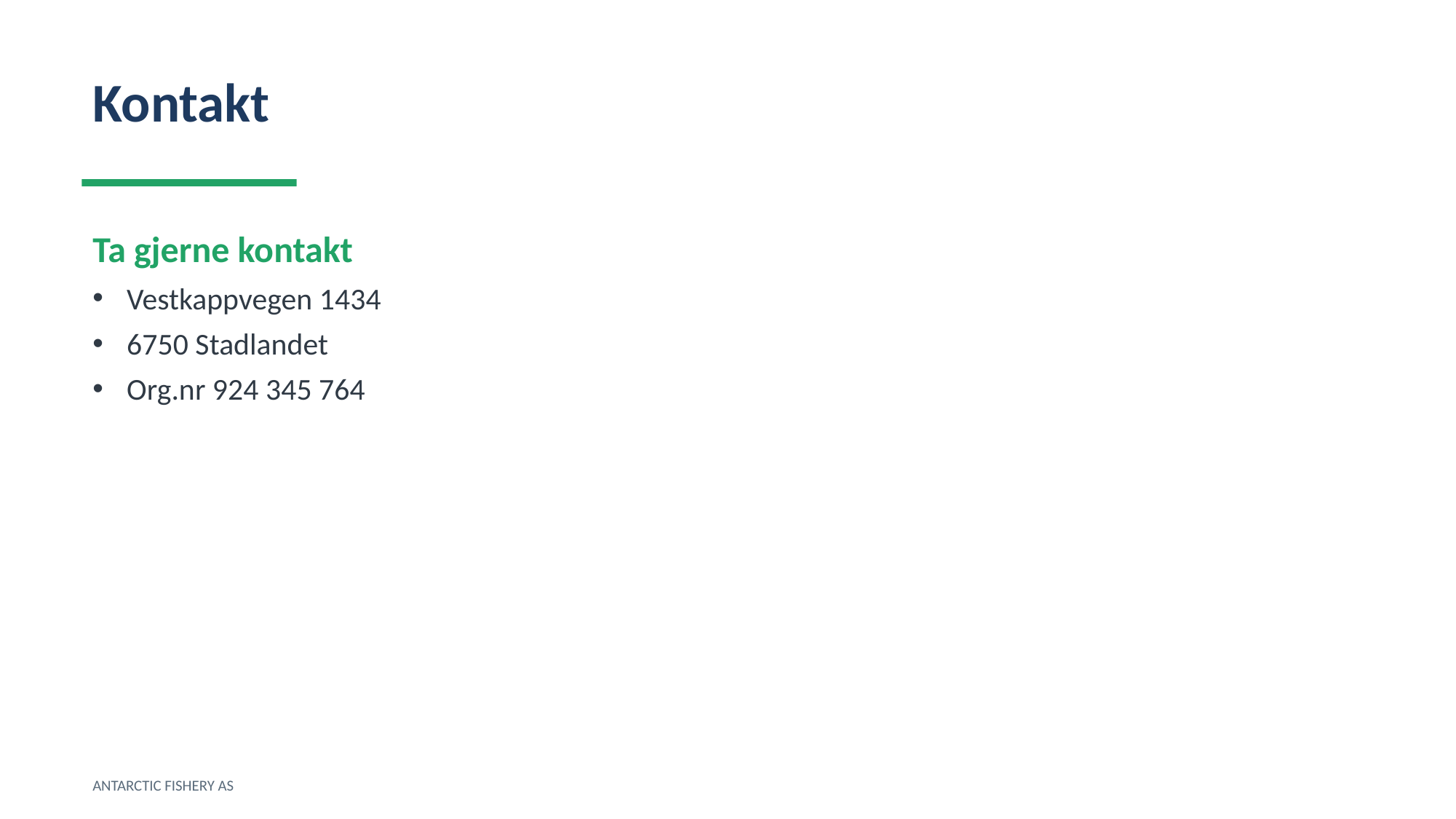

Kontakt

Ta gjerne kontakt
Vestkappvegen 1434
6750 Stadlandet
Org.nr 924 345 764
ANTARCTIC FISHERY AS